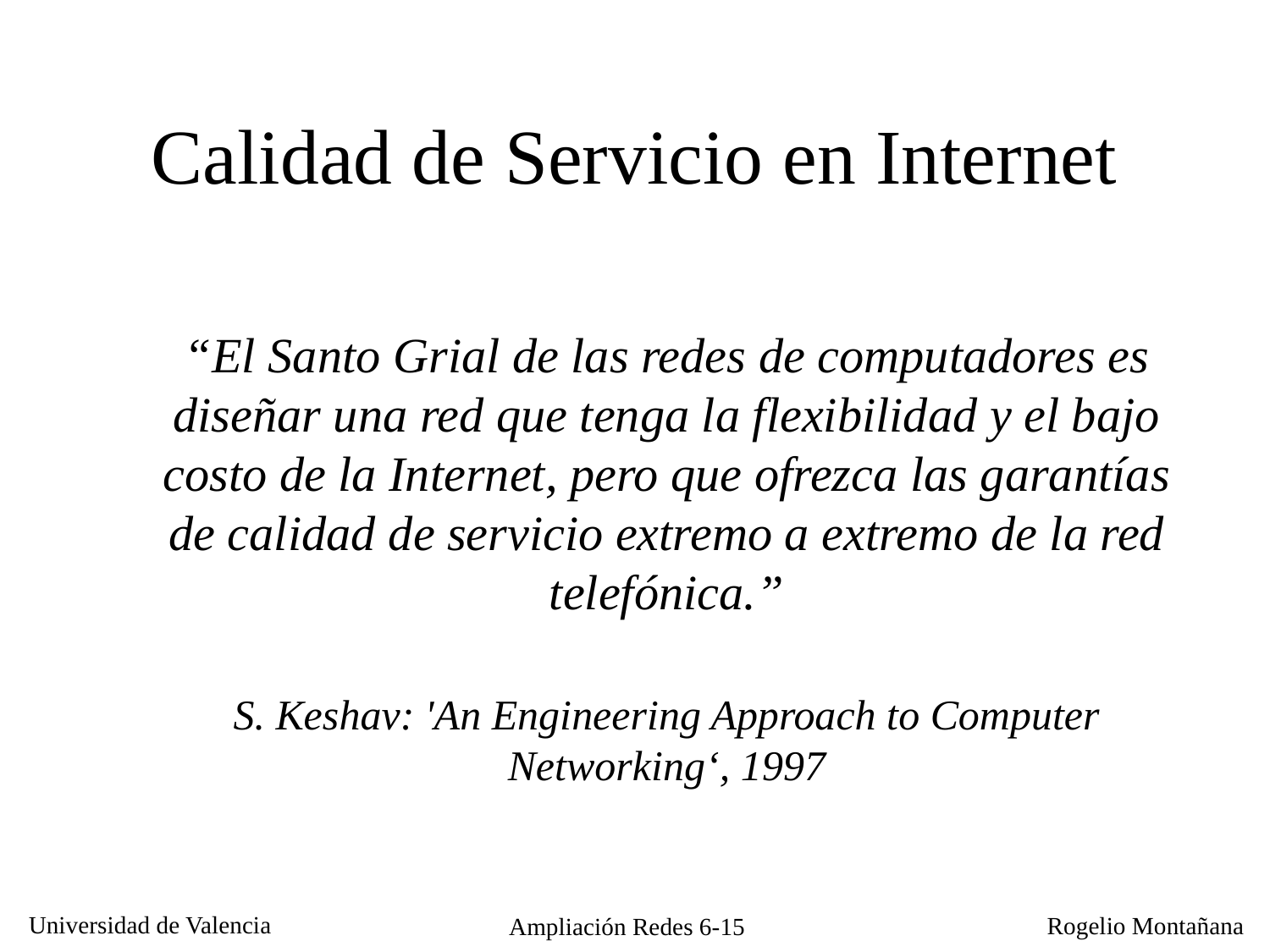

Calidad de Servicio en Internet
“El Santo Grial de las redes de computadores es diseñar una red que tenga la flexibilidad y el bajo costo de la Internet, pero que ofrezca las garantías de calidad de servicio extremo a extremo de la red telefónica.”

S. Keshav: 'An Engineering Approach to Computer Networking‘, 1997

Ampliación Redes 6-15